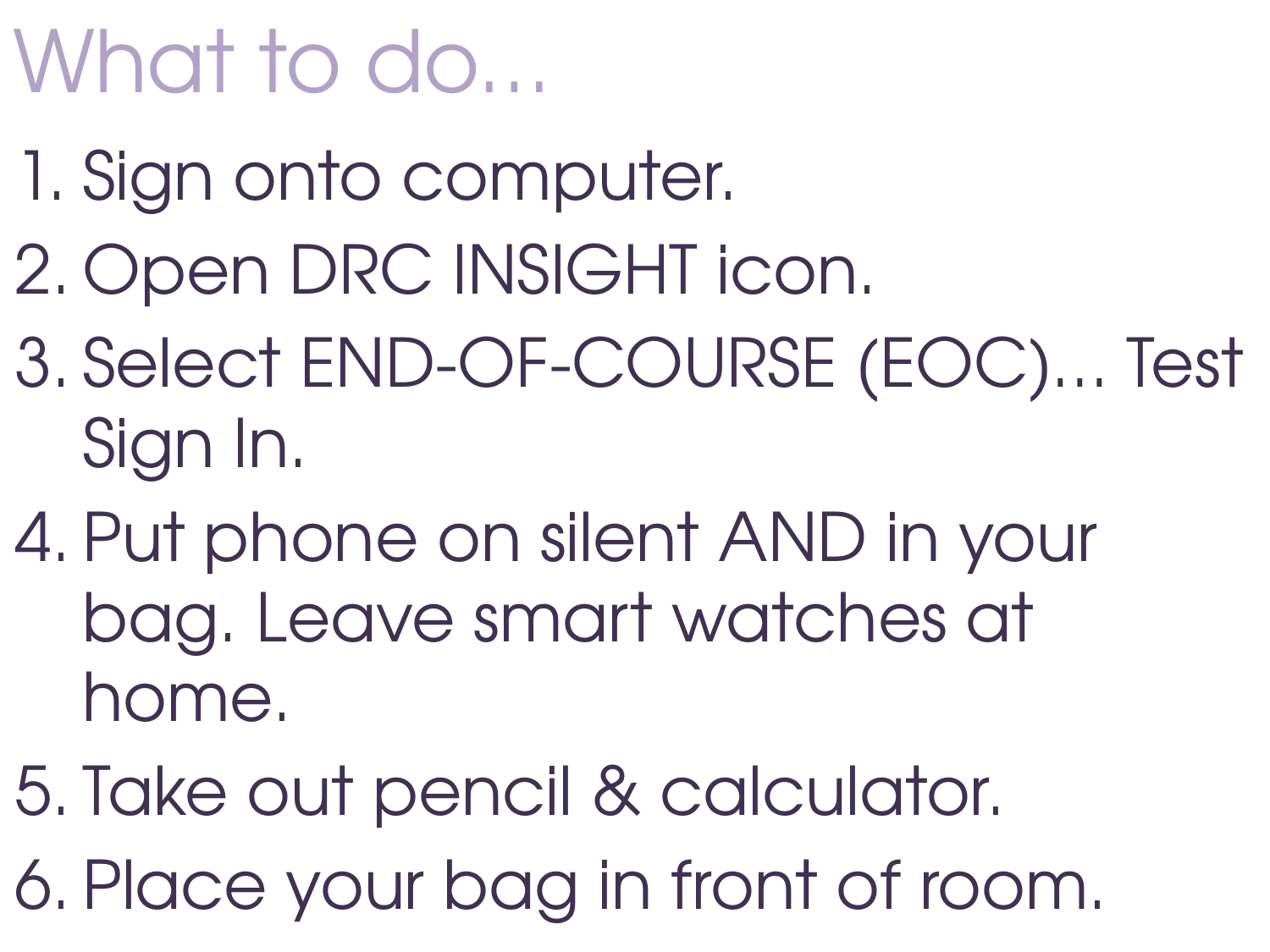

# What to do…
Sign onto computer.
Open DRC INSIGHT icon.
Select END-OF-COURSE (EOC)… Test Sign In.
Put phone on silent AND in your bag. Leave smart watches at home.
Take out pencil & calculator.
Place your bag in front of room.